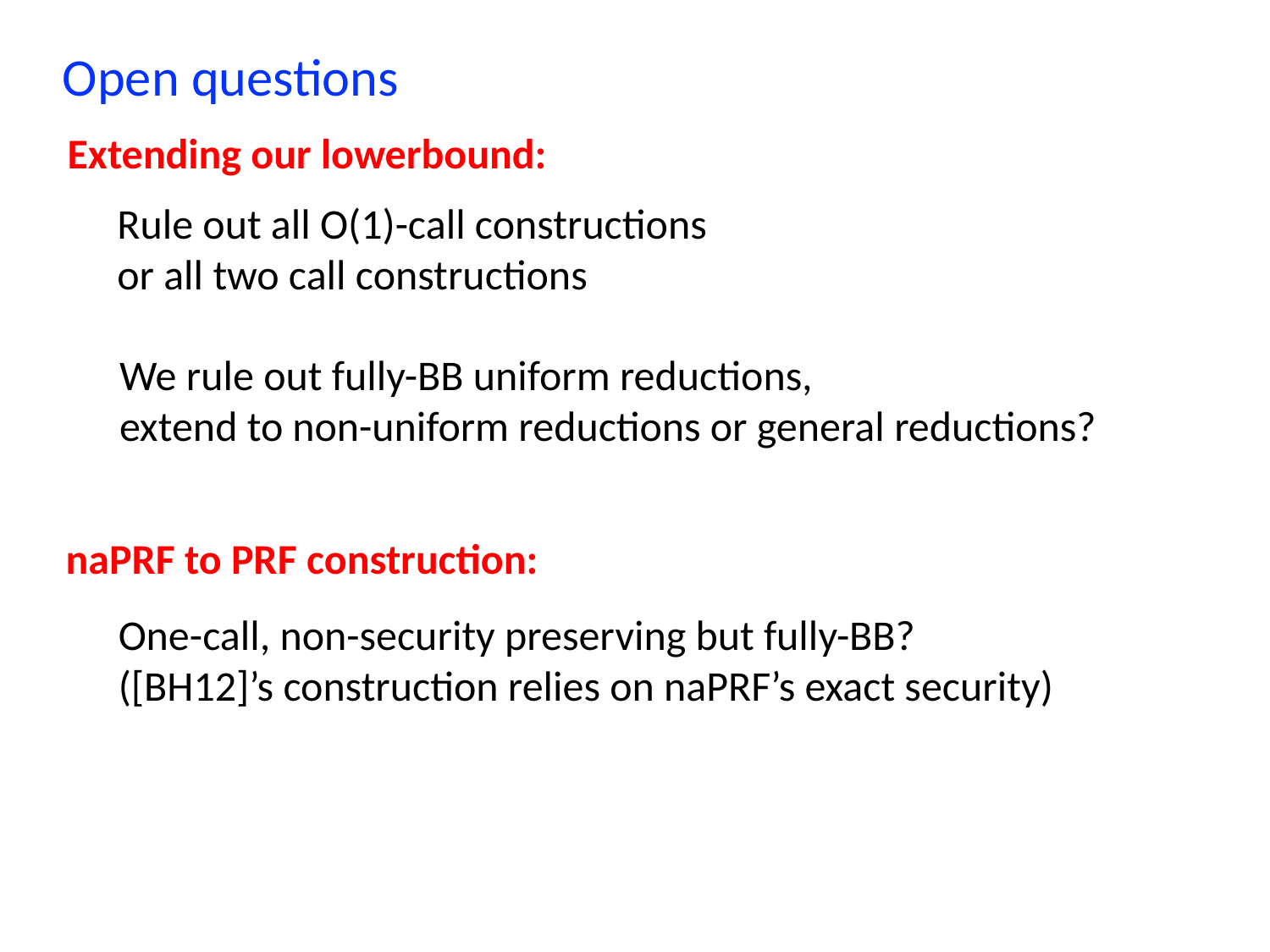

# Open questions
Extending our lowerbound:

Rule out all O(1)-call constructions
or all two call constructions
We rule out fully-BB uniform reductions,
extend to non-uniform reductions or general reductions?
naPRF to PRF construction:
One-call, non-security preserving but fully-BB?
([BH12]’s construction relies on naPRF’s exact security)